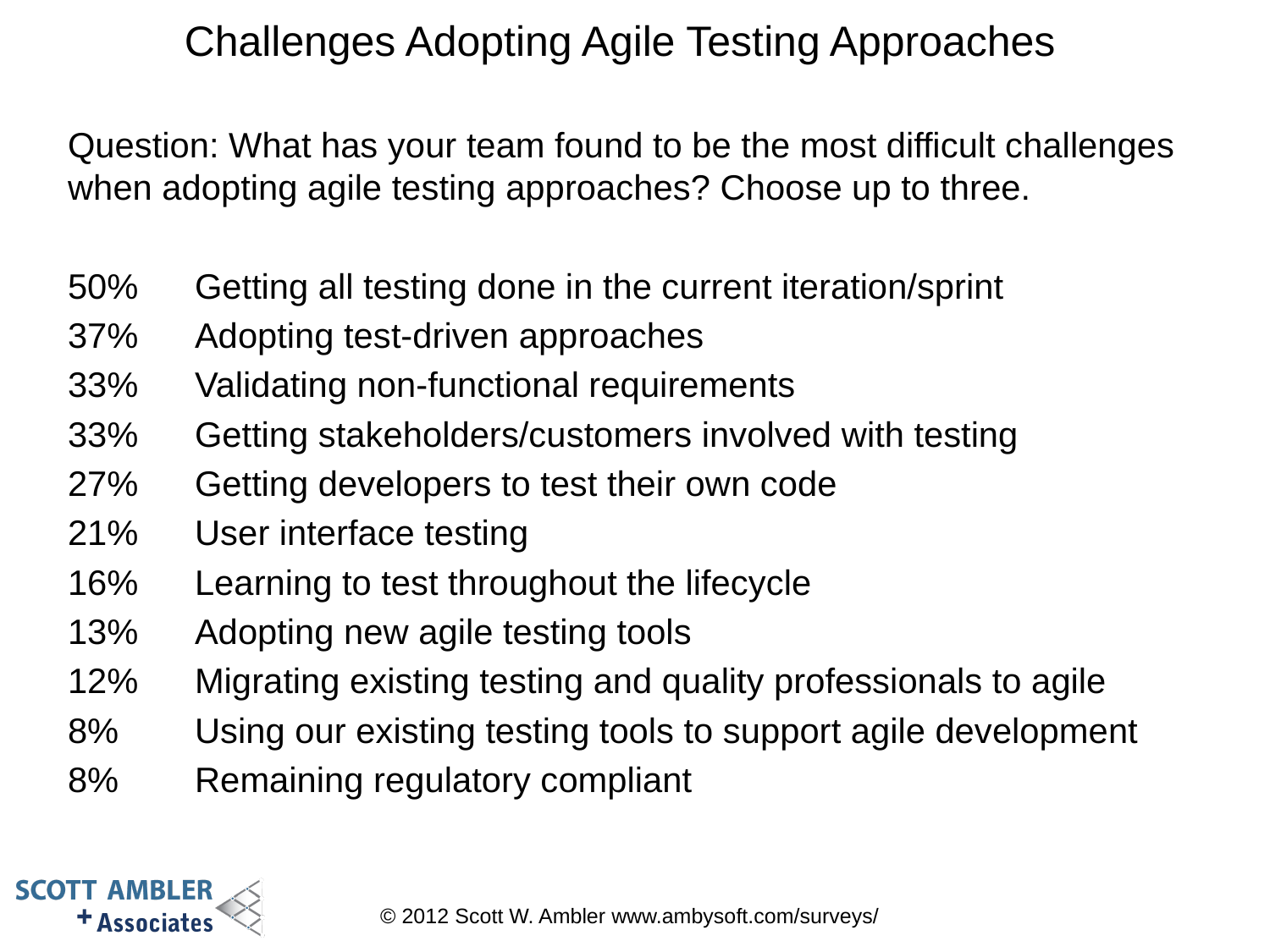

# Challenges Adopting Agile Testing Approaches
Question: What has your team found to be the most difficult challenges when adopting agile testing approaches? Choose up to three.

50%	Getting all testing done in the current iteration/sprint
37%	Adopting test-driven approaches
33%	Validating non-functional requirements
33%	Getting stakeholders/customers involved with testing
27%	Getting developers to test their own code
21%	User interface testing
16%	Learning to test throughout the lifecycle
13%	Adopting new agile testing tools
12%	Migrating existing testing and quality professionals to agile
8%	Using our existing testing tools to support agile development
8%	Remaining regulatory compliant
© 2012 Scott W. Ambler www.ambysoft.com/surveys/